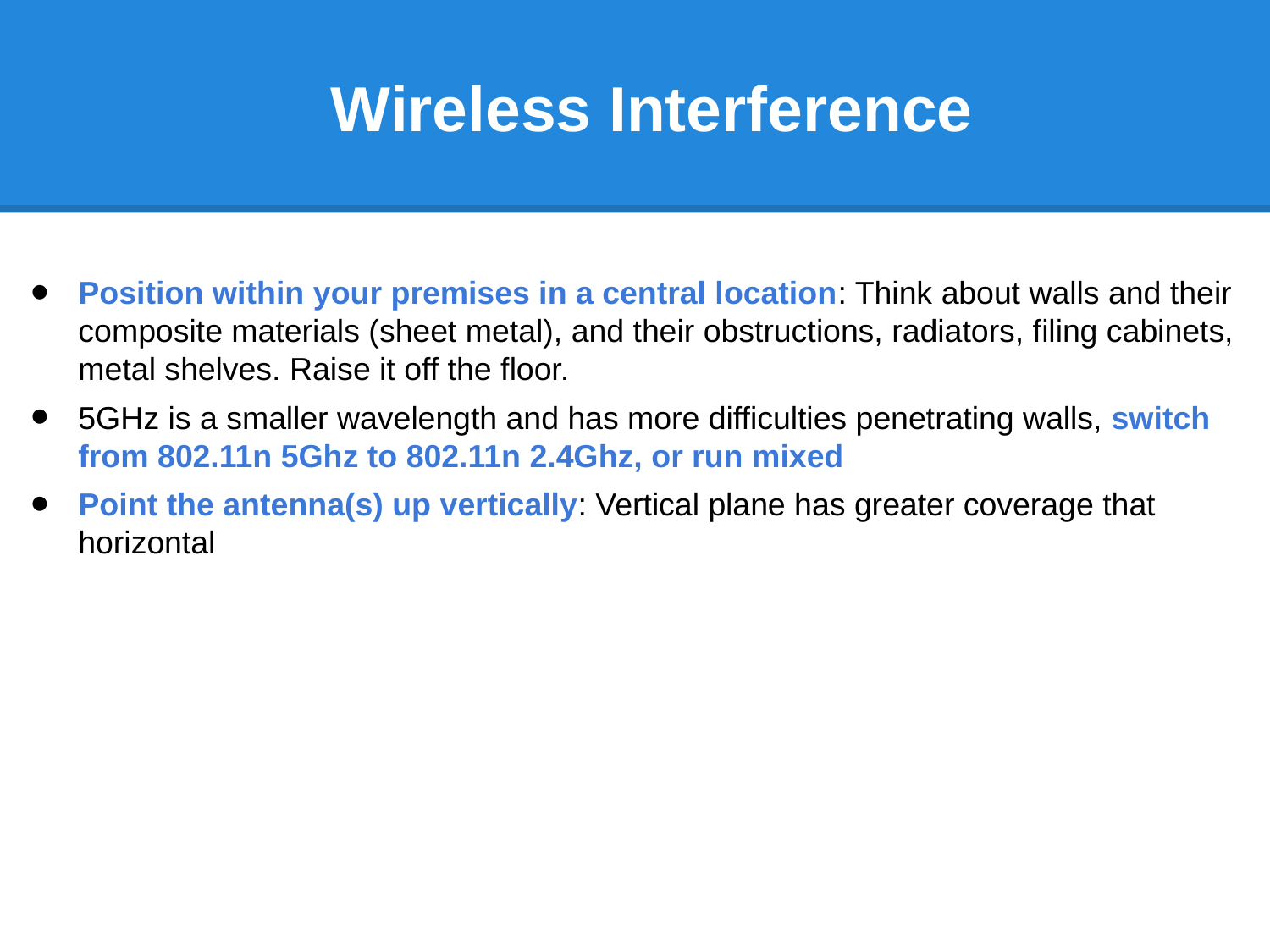

# Wireless Interference

Position within your premises in a central location: Think about walls and their composite materials (sheet metal), and their obstructions, radiators, filing cabinets, metal shelves. Raise it off the floor.
5GHz is a smaller wavelength and has more difficulties penetrating walls, switch from 802.11n 5Ghz to 802.11n 2.4Ghz, or run mixed
Point the antenna(s) up vertically: Vertical plane has greater coverage that horizontal